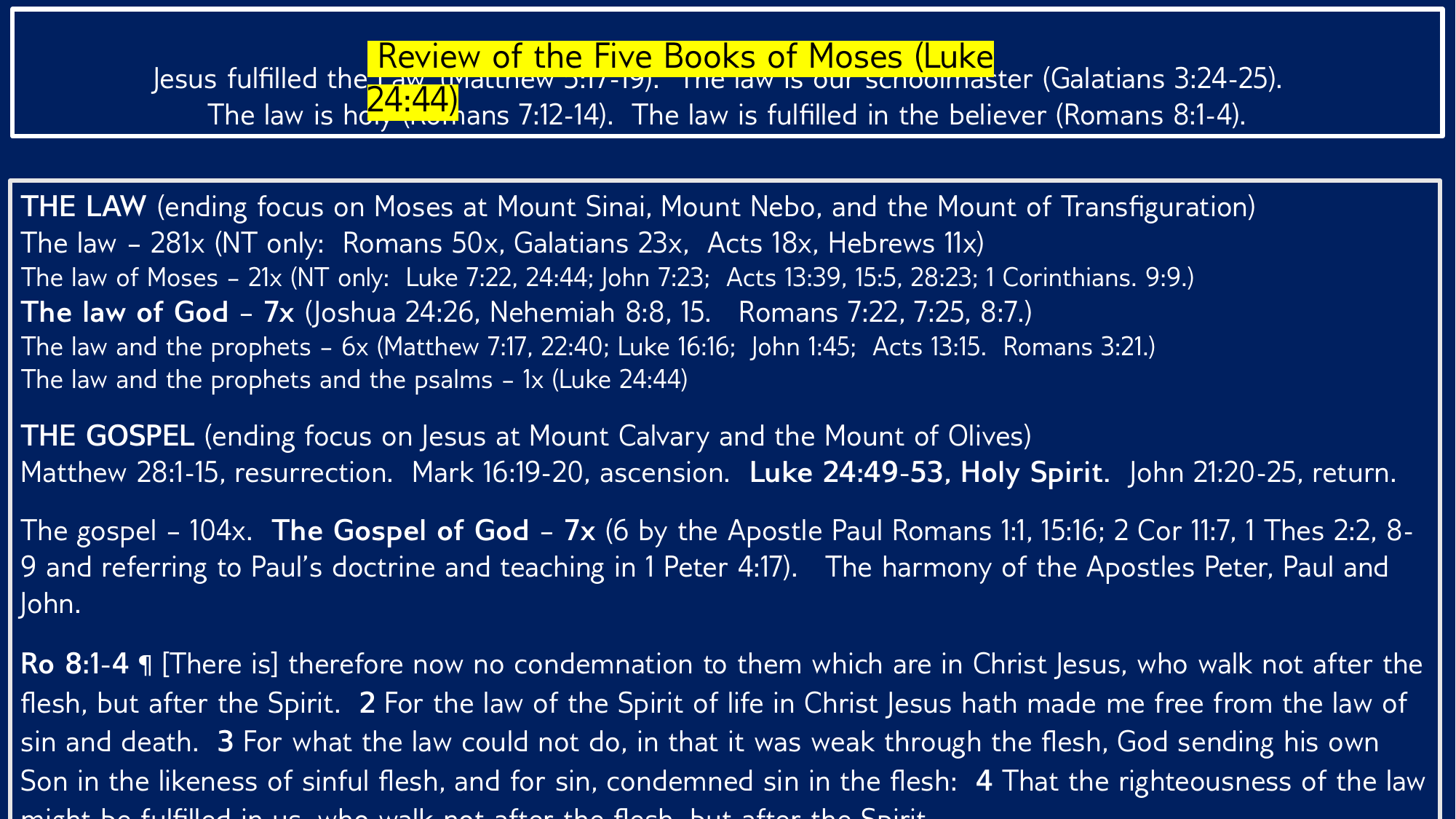

Jesus fulfilled the Law. (Matthew 5:17-19).  The law is our schoolmaster (Galatians 3:24-25).
The law is holy (Romans 7:12-14).  The law is fulfilled in the believer (Romans 8:1-4).
 Review of the Five Books of Moses (Luke 24:44)
THE LAW (ending focus on Moses at Mount Sinai, Mount Nebo, and the Mount of Transfiguration)
The law – 281x (NT only:  Romans 50x, Galatians 23x,  Acts 18x, Hebrews 11x)
The law of Moses – 21x (NT only:  Luke 7:22, 24:44; John 7:23;  Acts 13:39, 15:5, 28:23; 1 Corinthians. 9:9.)
The law of God – 7x (Joshua 24:26, Nehemiah 8:8, 15.   Romans 7:22, 7:25, 8:7.)
The law and the prophets – 6x (Matthew 7:17, 22:40; Luke 16:16;  John 1:45;  Acts 13:15.  Romans 3:21.)
The law and the prophets and the psalms – 1x (Luke 24:44)

THE GOSPEL (ending focus on Jesus at Mount Calvary and the Mount of Olives)
Matthew 28:1-15, resurrection.  Mark 16:19-20, ascension.  Luke 24:49-53, Holy Spirit.  John 21:20-25, return.

The gospel – 104x.  The Gospel of God – 7x (6 by the Apostle Paul Romans 1:1, 15:16; 2 Cor 11:7, 1 Thes 2:2, 8-9 and referring to Paul’s doctrine and teaching in 1 Peter 4:17).   The harmony of the Apostles Peter, Paul and John.

Ro 8:1-4 ¶ [There is] therefore now no condemnation to them which are in Christ Jesus, who walk not after the flesh, but after the Spirit.  2 For the law of the Spirit of life in Christ Jesus hath made me free from the law of sin and death.  3 For what the law could not do, in that it was weak through the flesh, God sending his own Son in the likeness of sinful flesh, and for sin, condemned sin in the flesh:  4 That the righteousness of the law might be fulfilled in us, who walk not after the flesh, but after the Spirit.